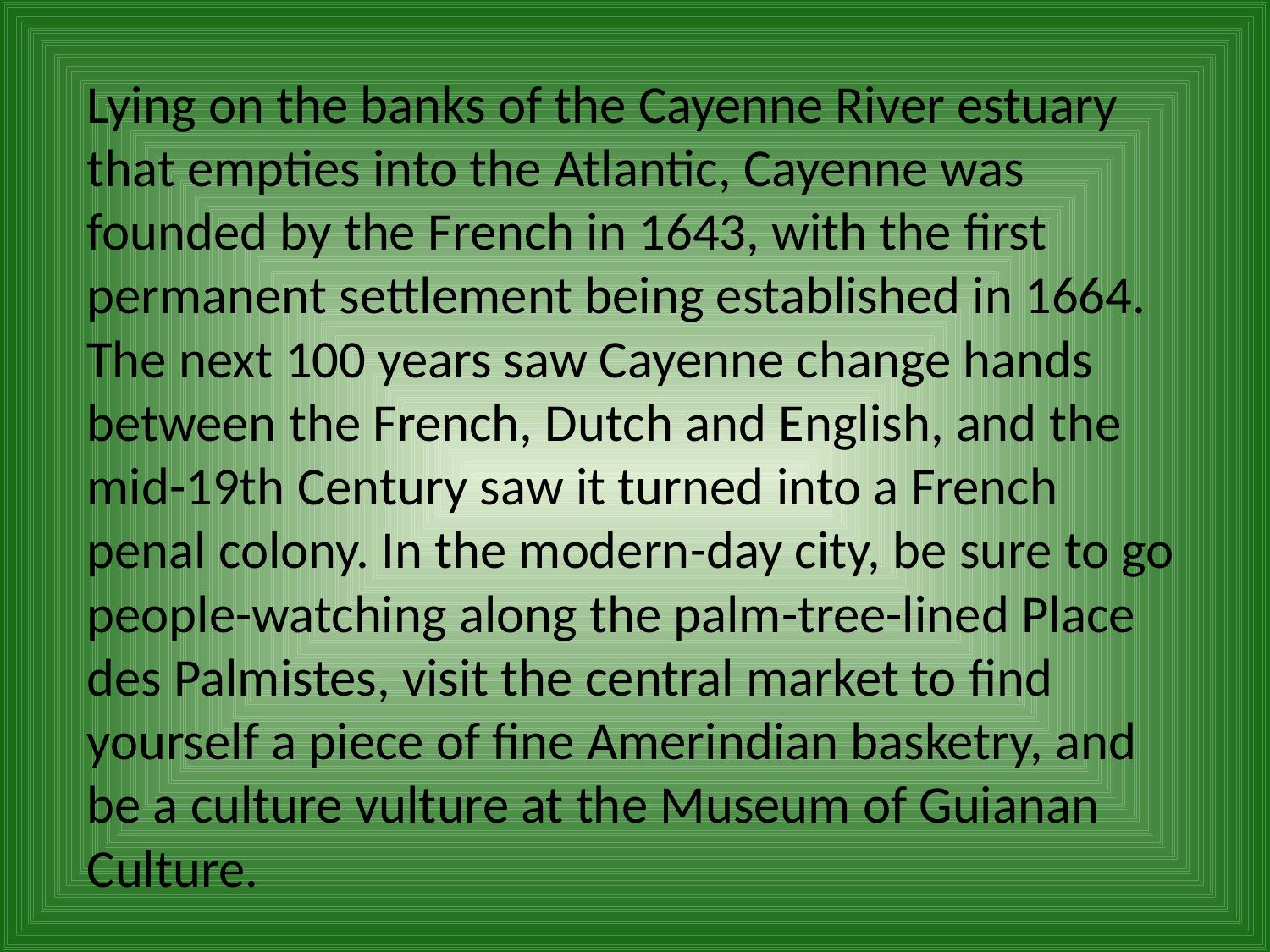

Lying on the banks of the Cayenne River estuary that empties into the Atlantic, Cayenne was founded by the French in 1643, with the first permanent settlement being established in 1664. The next 100 years saw Cayenne change hands between the French, Dutch and English, and the mid-19th Century saw it turned into a French penal colony. In the modern-day city, be sure to go people-watching along the palm-tree-lined Place des Palmistes, visit the central market to find yourself a piece of fine Amerindian basketry, and be a culture vulture at the Museum of Guianan Culture.